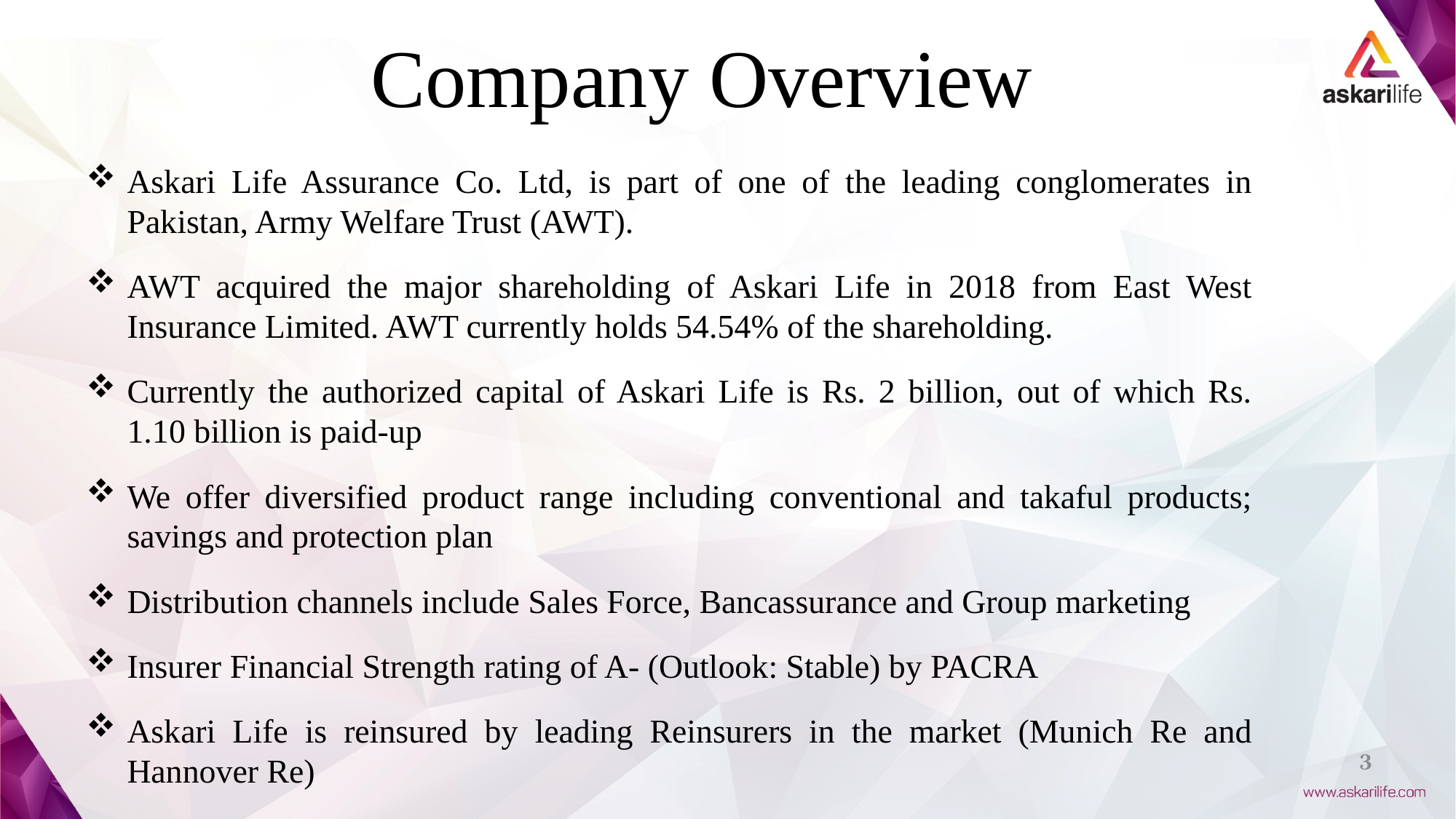

Company Overview
Askari Life Assurance Co. Ltd, is part of one of the leading conglomerates in Pakistan, Army Welfare Trust (AWT).
AWT acquired the major shareholding of Askari Life in 2018 from East West Insurance Limited. AWT currently holds 54.54% of the shareholding.
Currently the authorized capital of Askari Life is Rs. 2 billion, out of which Rs. 1.10 billion is paid-up
We offer diversified product range including conventional and takaful products; savings and protection plan
Distribution channels include Sales Force, Bancassurance and Group marketing
Insurer Financial Strength rating of A- (Outlook: Stable) by PACRA
Askari Life is reinsured by leading Reinsurers in the market (Munich Re and Hannover Re)
3